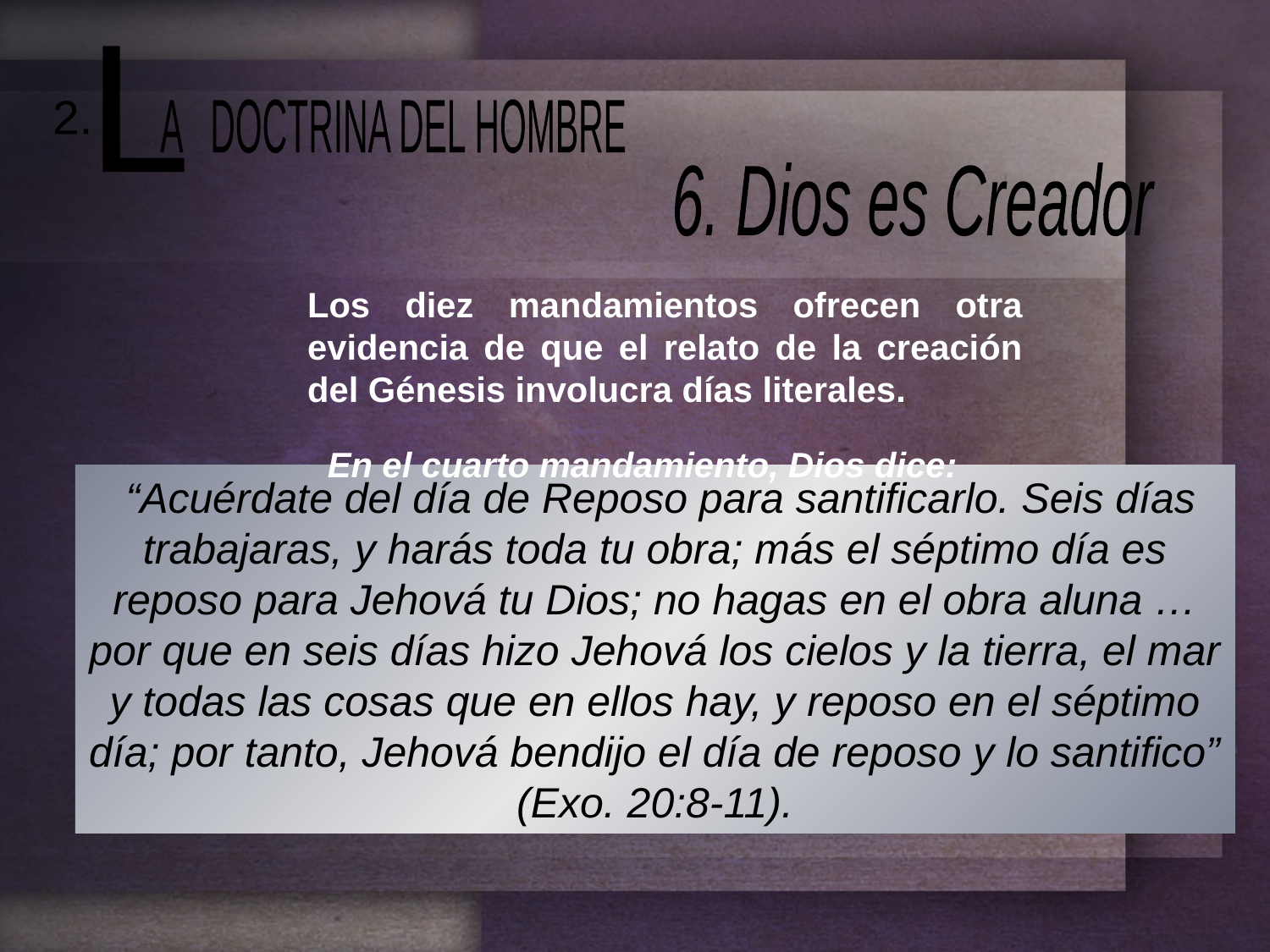

L
   A   DOCTRINA DEL HOMBRE
2.
6. Dios es Creador
Los diez mandamientos ofrecen otra evidencia de que el relato de la creación del Génesis involucra días literales.
En el cuarto mandamiento, Dios dice:
 “Acuérdate del día de Reposo para santificarlo. Seis días trabajaras, y harás toda tu obra; más el séptimo día es reposo para Jehová tu Dios; no hagas en el obra aluna …por que en seis días hizo Jehová los cielos y la tierra, el mar y todas las cosas que en ellos hay, y reposo en el séptimo día; por tanto, Jehová bendijo el día de reposo y lo santifico” (Exo. 20:8-11).